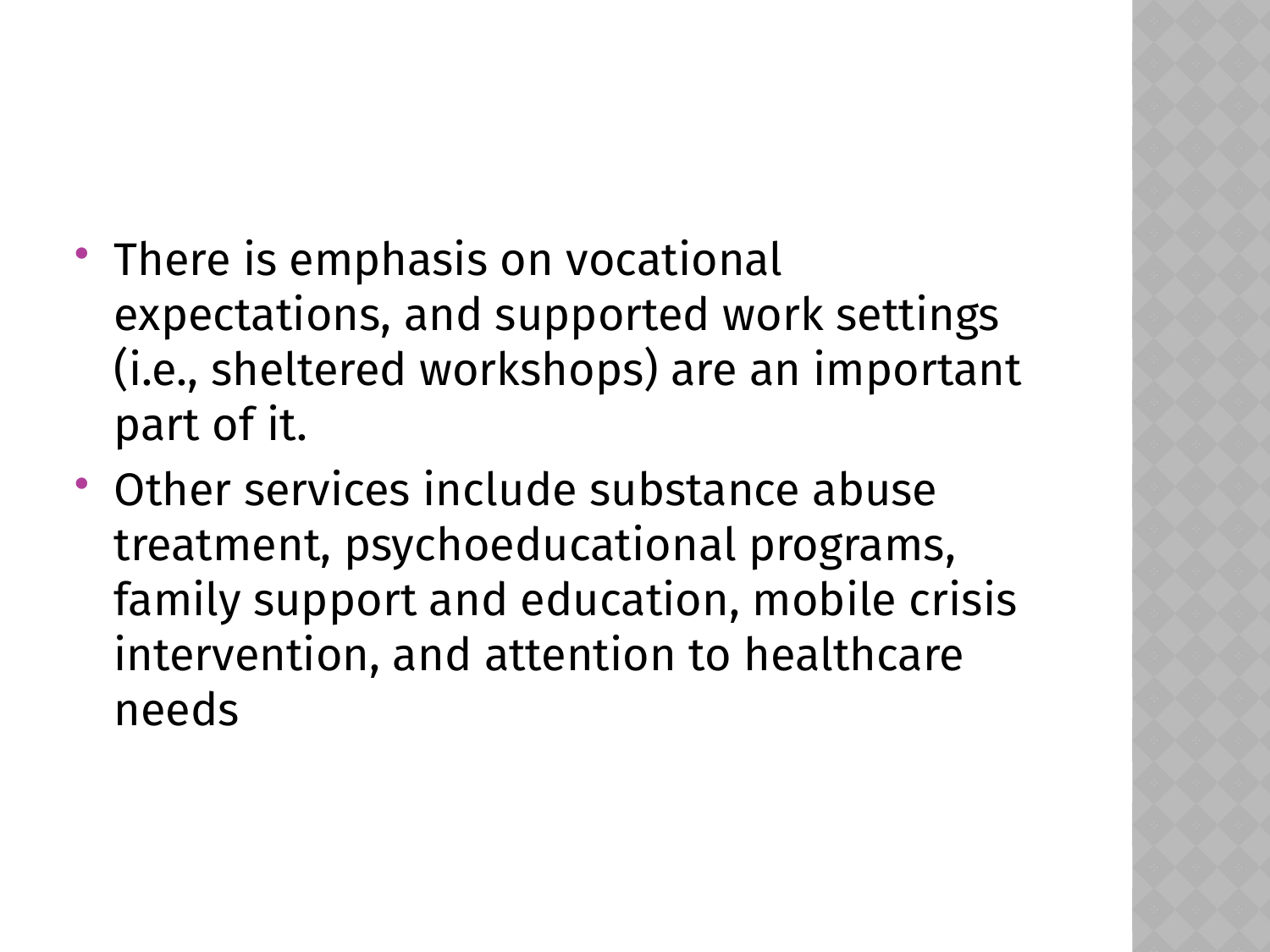

#
There is emphasis on vocational expectations, and supported work settings (i.e., sheltered workshops) are an important part of it.
Other services include substance abuse treatment, psychoeducational programs, family support and education, mobile crisis intervention, and attention to healthcare needs